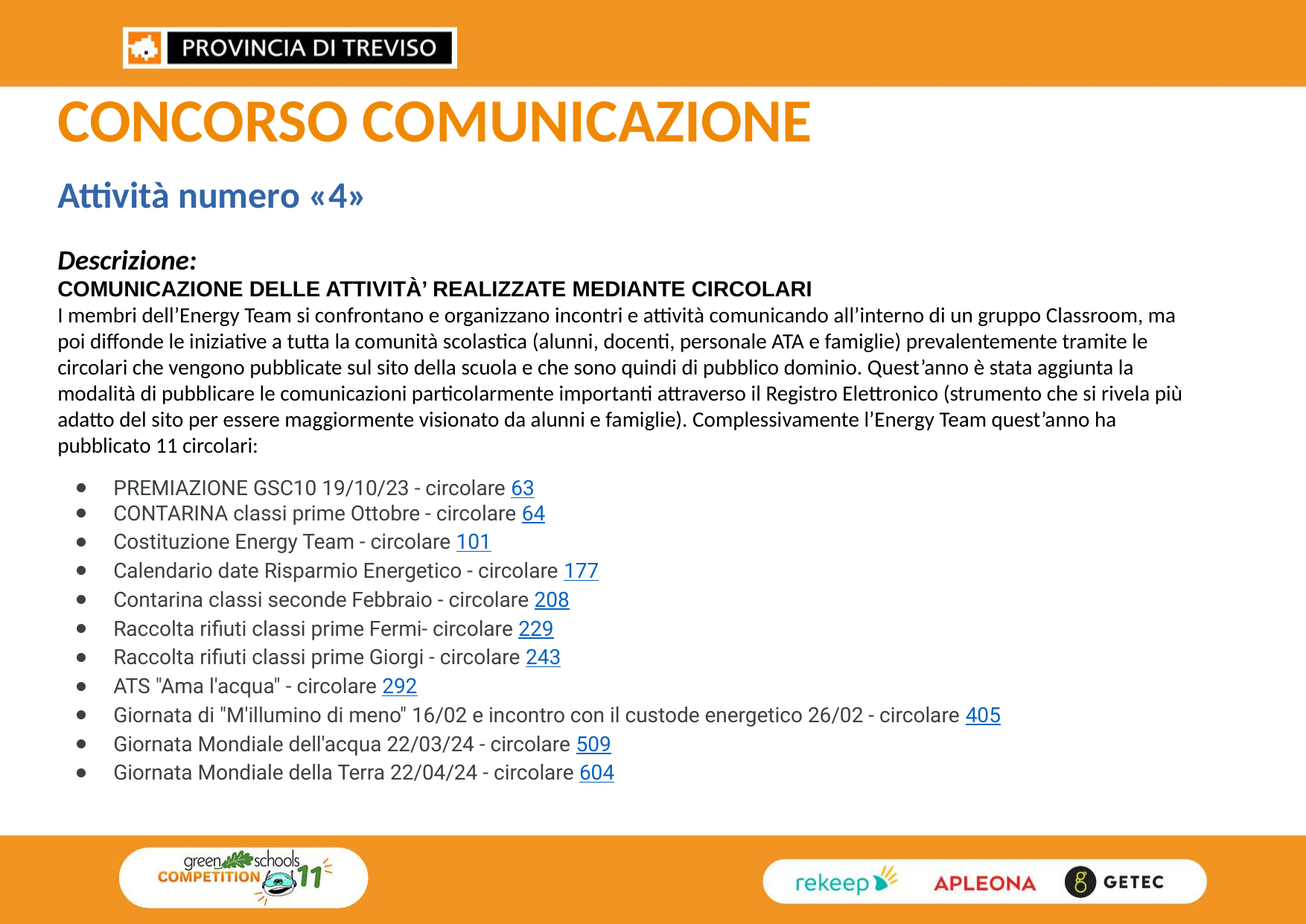

CONCORSO COMUNICAZIONE
Attività numero «4»

Descrizione:
COMUNICAZIONE DELLE ATTIVITÀ’ REALIZZATE MEDIANTE CIRCOLARI
I membri dell’Energy Team si confrontano e organizzano incontri e attività comunicando all’interno di un gruppo Classroom, ma poi diffonde le iniziative a tutta la comunità scolastica (alunni, docenti, personale ATA e famiglie) prevalentemente tramite le circolari che vengono pubblicate sul sito della scuola e che sono quindi di pubblico dominio. Quest’anno è stata aggiunta la modalità di pubblicare le comunicazioni particolarmente importanti attraverso il Registro Elettronico (strumento che si rivela più adatto del sito per essere maggiormente visionato da alunni e famiglie). Complessivamente l’Energy Team quest’anno ha pubblicato 11 circolari:
PREMIAZIONE GSC10 19/10/23 - circolare 63
CONTARINA classi prime Ottobre - circolare 64
Costituzione Energy Team - circolare 101
Calendario date Risparmio Energetico - circolare 177
Contarina classi seconde Febbraio - circolare 208
Raccolta rifiuti classi prime Fermi- circolare 229
Raccolta rifiuti classi prime Giorgi - circolare 243
ATS "Ama l'acqua" - circolare 292
Giornata di "M'illumino di meno" 16/02 e incontro con il custode energetico 26/02 - circolare 405
Giornata Mondiale dell'acqua 22/03/24 - circolare 509
Giornata Mondiale della Terra 22/04/24 - circolare 604